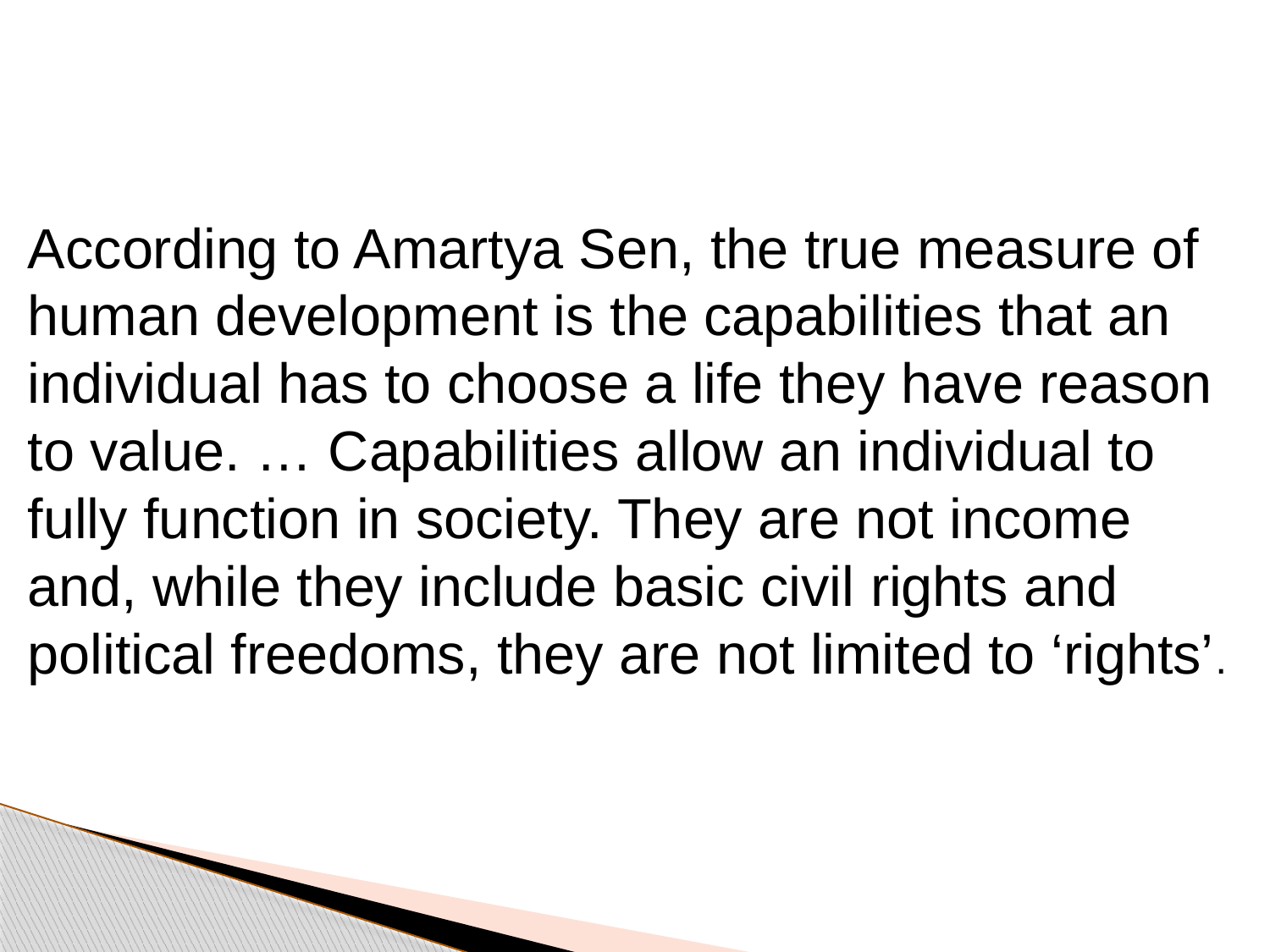

According to Amartya Sen, the true measure of human development is the capabilities that an individual has to choose a life they have reason to value. … Capabilities allow an individual to fully function in society. They are not income and, while they include basic civil rights and political freedoms, they are not limited to ‘rights’.